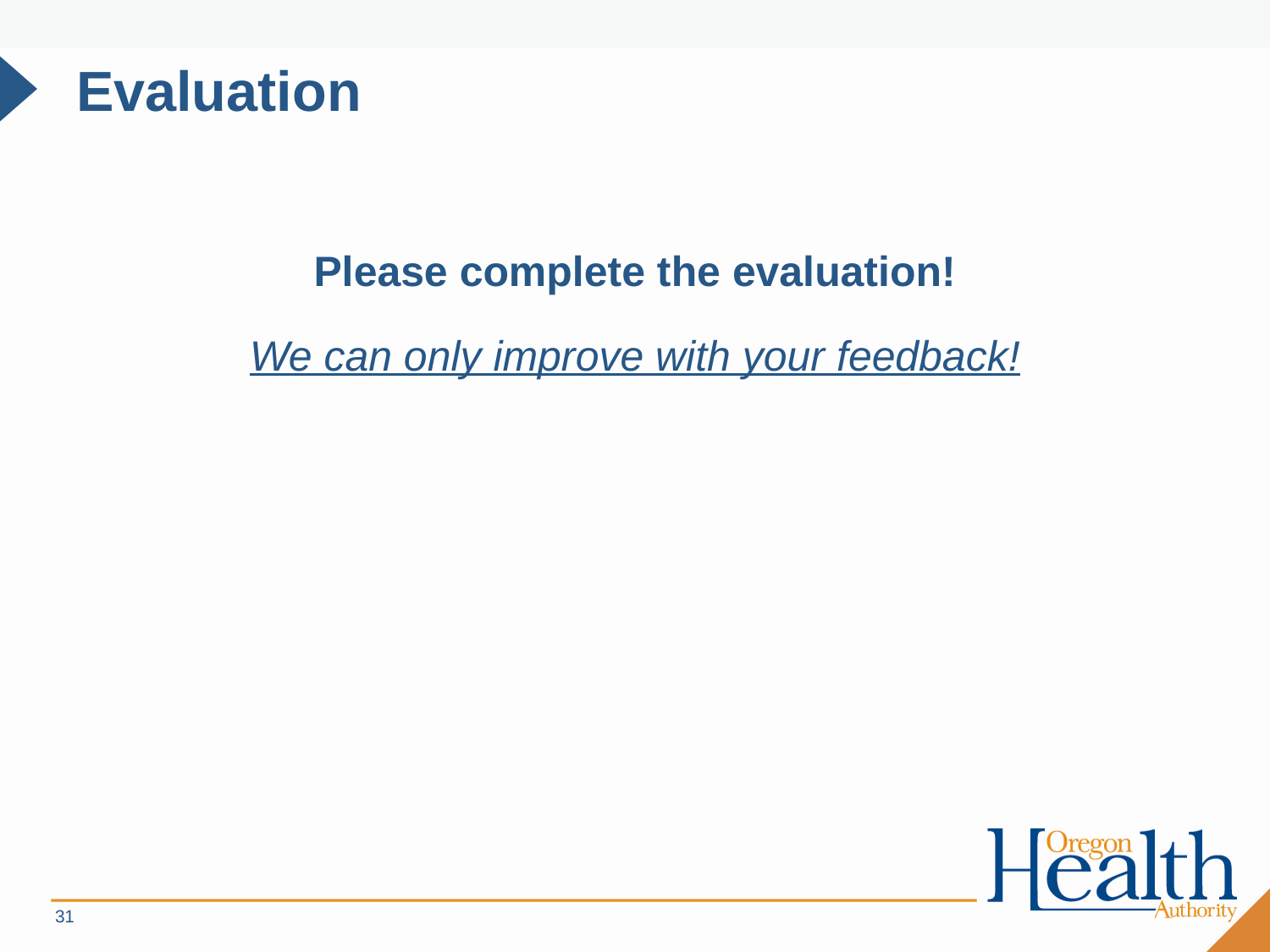

# Evaluation

Please complete the evaluation!
We can only improve with your feedback!
31